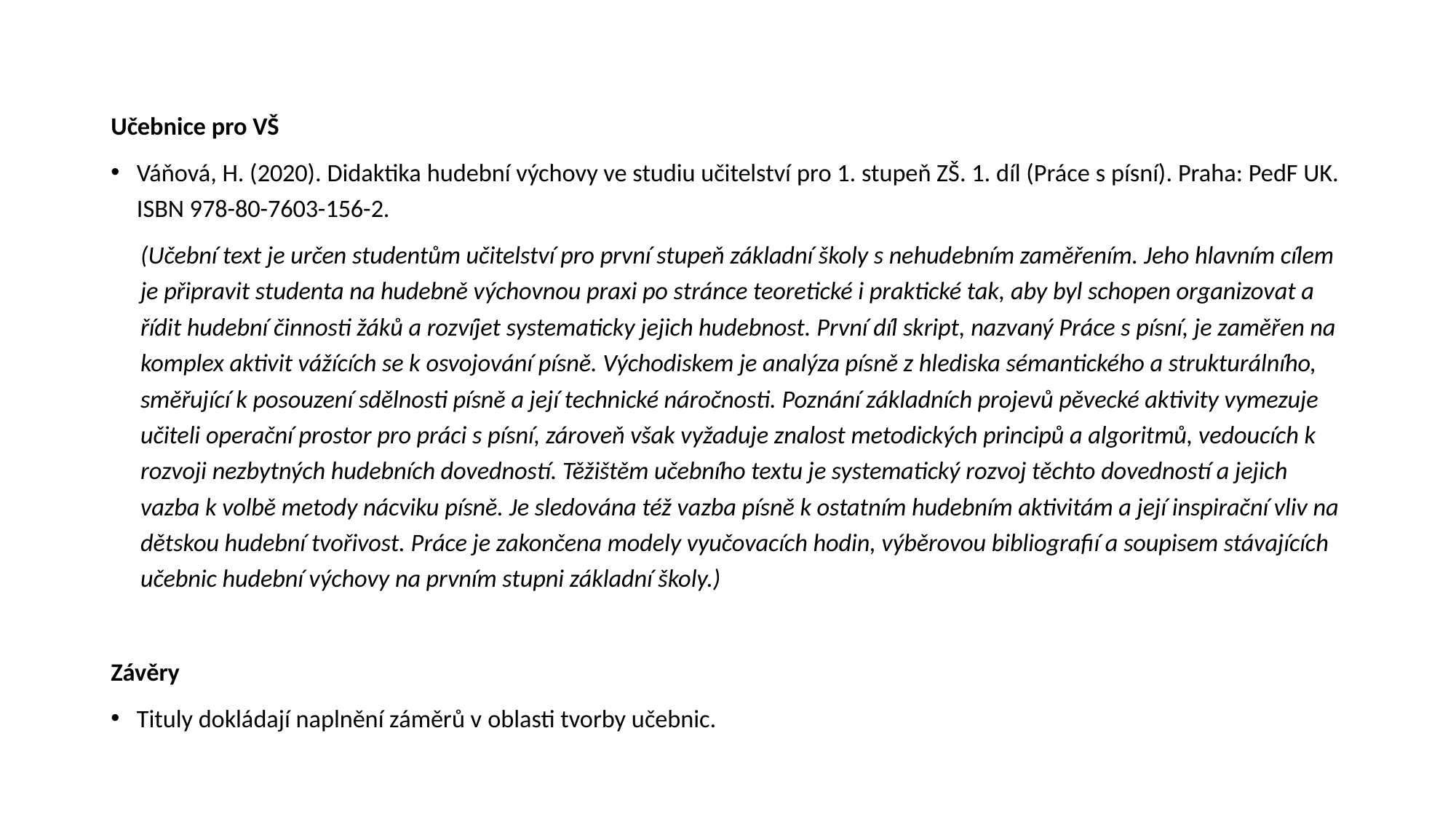

Učebnice pro VŠ
Váňová, H. (2020). Didaktika hudební výchovy ve studiu učitelství pro 1. stupeň ZŠ. 1. díl (Práce s písní). Praha: PedF UK. ISBN 978-80-7603-156-2.
(Učební text je určen studentům učitelství pro první stupeň základní školy s nehudebním zaměřením. Jeho hlavním cílem je připravit studenta na hudebně výchovnou praxi po stránce teoretické i praktické tak, aby byl schopen organizovat a řídit hudební činnosti žáků a rozvíjet systematicky jejich hudebnost. První díl skript, nazvaný Práce s písní, je zaměřen na komplex aktivit vážících se k osvojování písně. Východiskem je analýza písně z hlediska sémantického a strukturálního, směřující k posouzení sdělnosti písně a její technické náročnosti. Poznání základních projevů pěvecké aktivity vymezuje učiteli operační prostor pro práci s písní, zároveň však vyžaduje znalost metodických principů a algoritmů, vedoucích k rozvoji nezbytných hudebních dovedností. Těžištěm učebního textu je systematický rozvoj těchto dovedností a jejich vazba k volbě metody nácviku písně. Je sledována též vazba písně k ostatním hudebním aktivitám a její inspirační vliv na dětskou hudební tvořivost. Práce je zakončena modely vyučovacích hodin, výběrovou bibliografií a soupisem stávajících učebnic hudební výchovy na prvním stupni základní školy.)

Závěry
Tituly dokládají naplnění záměrů v oblasti tvorby učebnic.